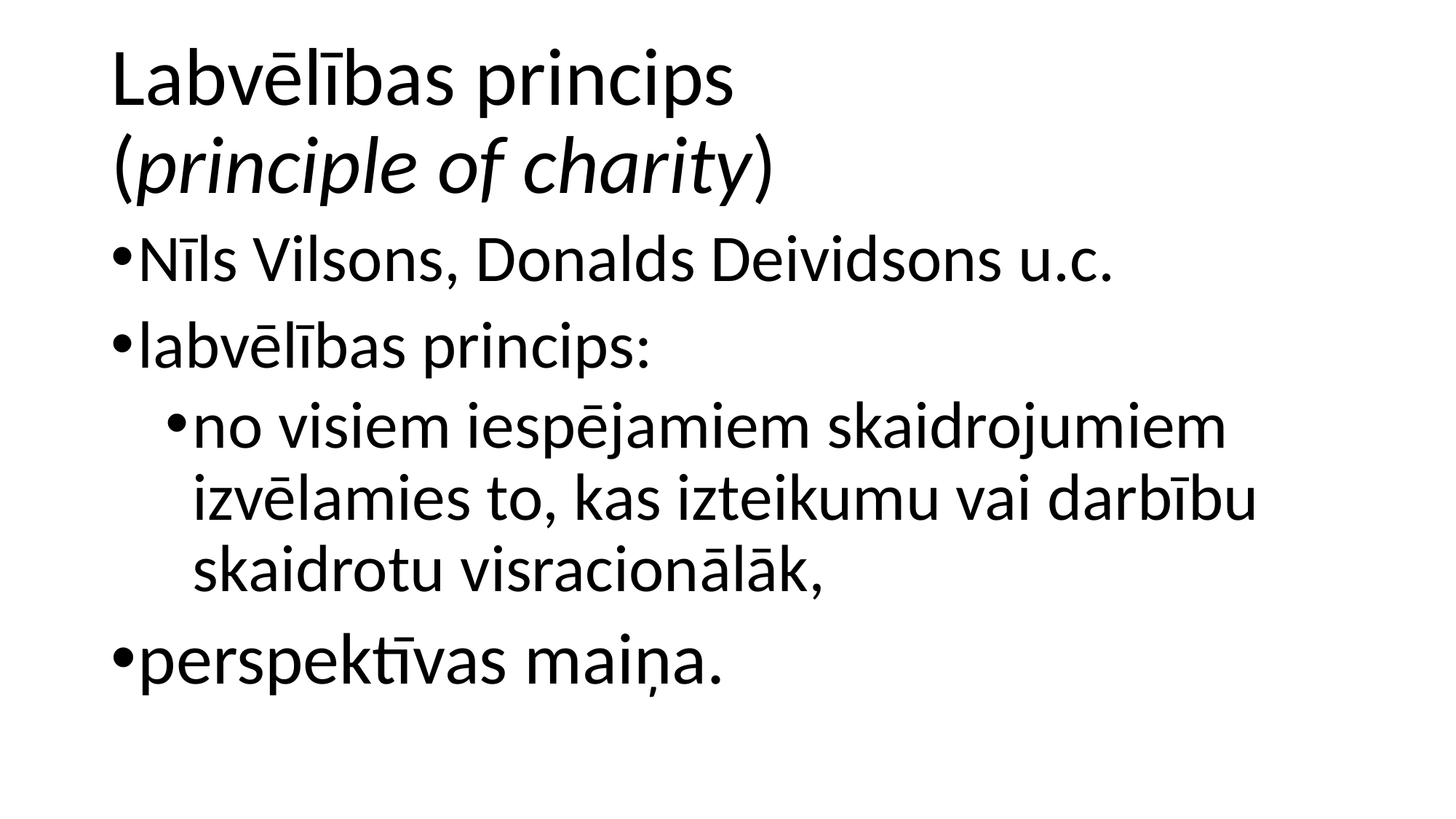

# Labvēlības princips (principle of charity)
Nīls Vilsons, Donalds Deividsons u.c.
labvēlības princips:
no visiem iespējamiem skaidrojumiem izvēlamies to, kas izteikumu vai darbību skaidrotu visracionālāk,
perspektīvas maiņa.